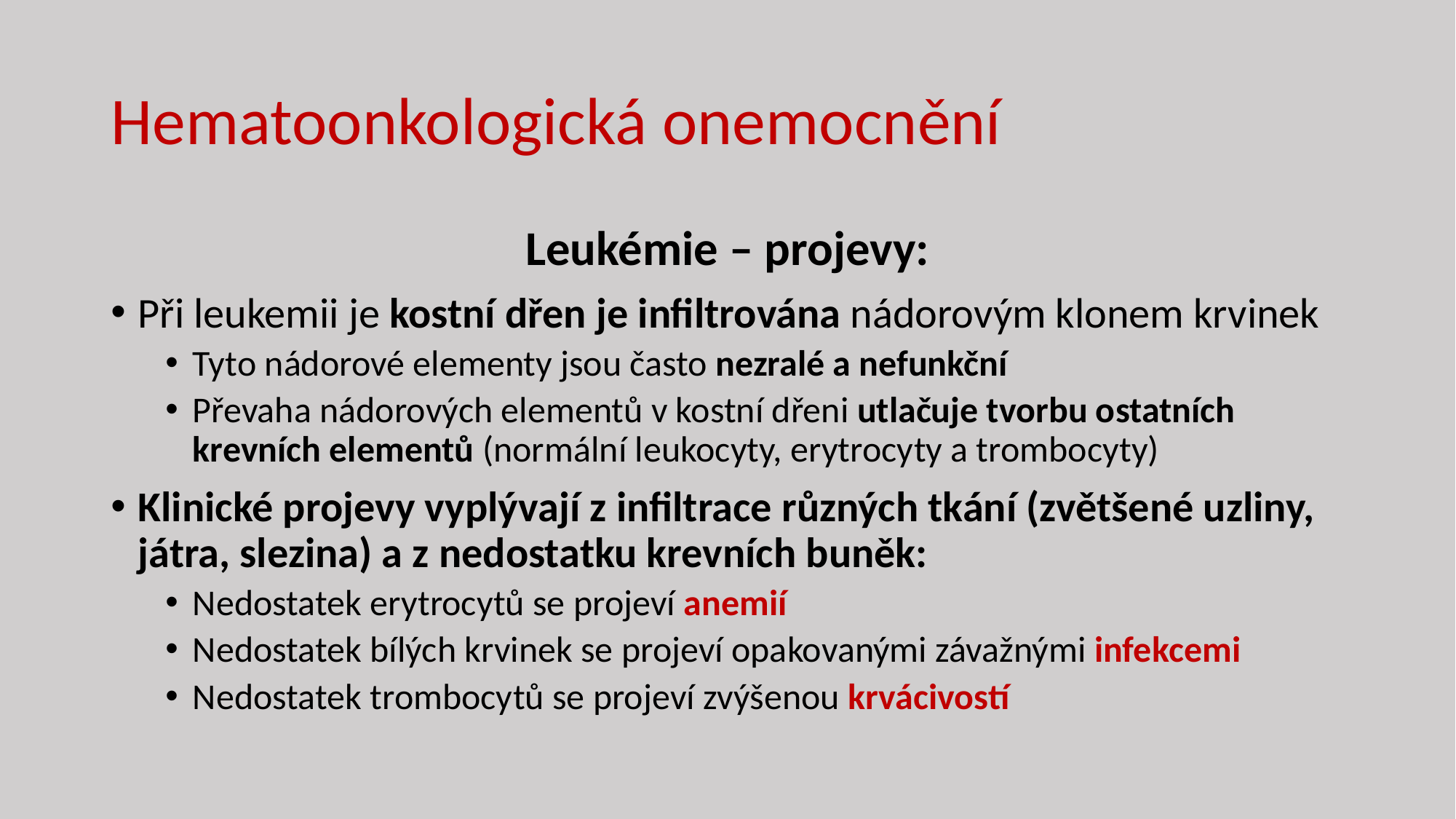

# Hematoonkologická onemocnění
Leukémie – projevy:
Při leukemii je kostní dřen je infiltrována nádorovým klonem krvinek
Tyto nádorové elementy jsou často nezralé a nefunkční
Převaha nádorových elementů v kostní dřeni utlačuje tvorbu ostatních krevních elementů (normální leukocyty, erytrocyty a trombocyty)
Klinické projevy vyplývají z infiltrace různých tkání (zvětšené uzliny, játra, slezina) a z nedostatku krevních buněk:
Nedostatek erytrocytů se projeví anemií
Nedostatek bílých krvinek se projeví opakovanými závažnými infekcemi
Nedostatek trombocytů se projeví zvýšenou krvácivostí